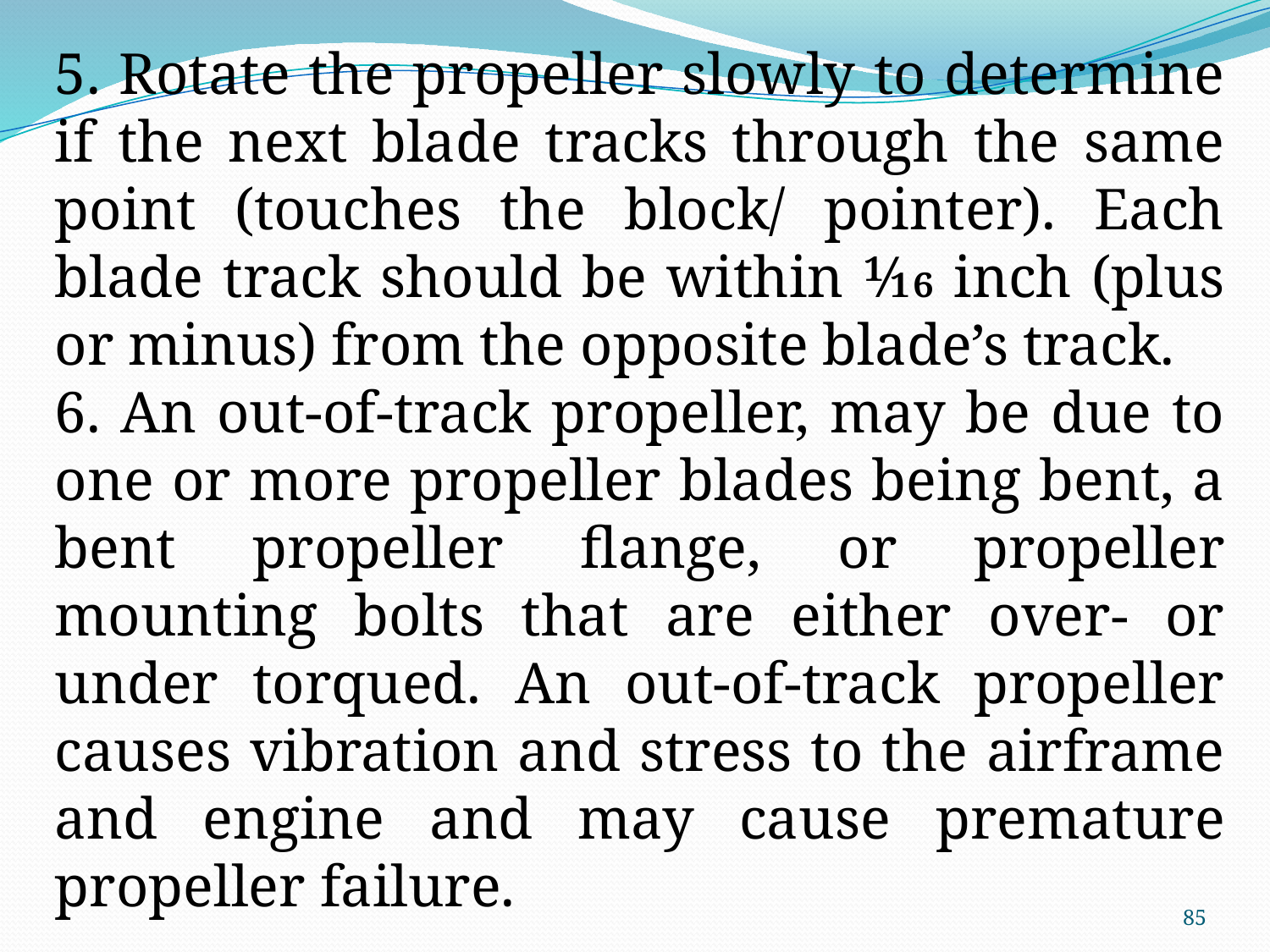

5. Rotate the propeller slowly to determine if the next blade tracks through the same point (touches the block/ pointer). Each blade track should be within 1⁄16 inch (plus or minus) from the opposite blade’s track.
6. An out-of-track propeller, may be due to one or more propeller blades being bent, a bent propeller flange, or propeller mounting bolts that are either over- or under torqued. An out-of-track propeller causes vibration and stress to the airframe and engine and may cause premature propeller failure.
85